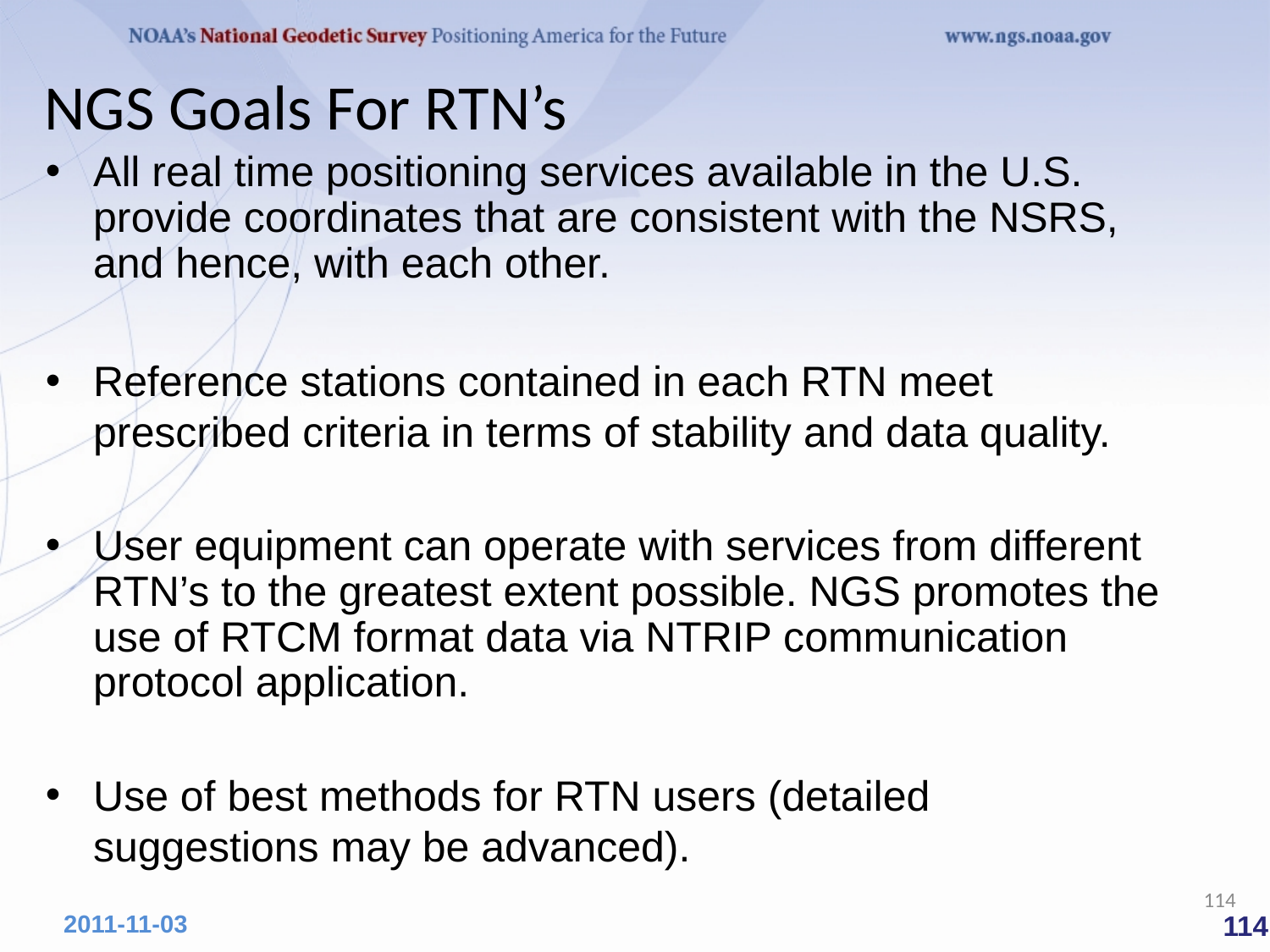

NGS Goals For RTN’s
All real time positioning services available in the U.S. provide coordinates that are consistent with the NSRS, and hence, with each other.

Reference stations contained in each RTN meet prescribed criteria in terms of stability and data quality.

User equipment can operate with services from different RTN’s to the greatest extent possible. NGS promotes the use of RTCM format data via NTRIP communication protocol application.

Use of best methods for RTN users (detailed suggestions may be advanced).
114

 114

2011-11-03